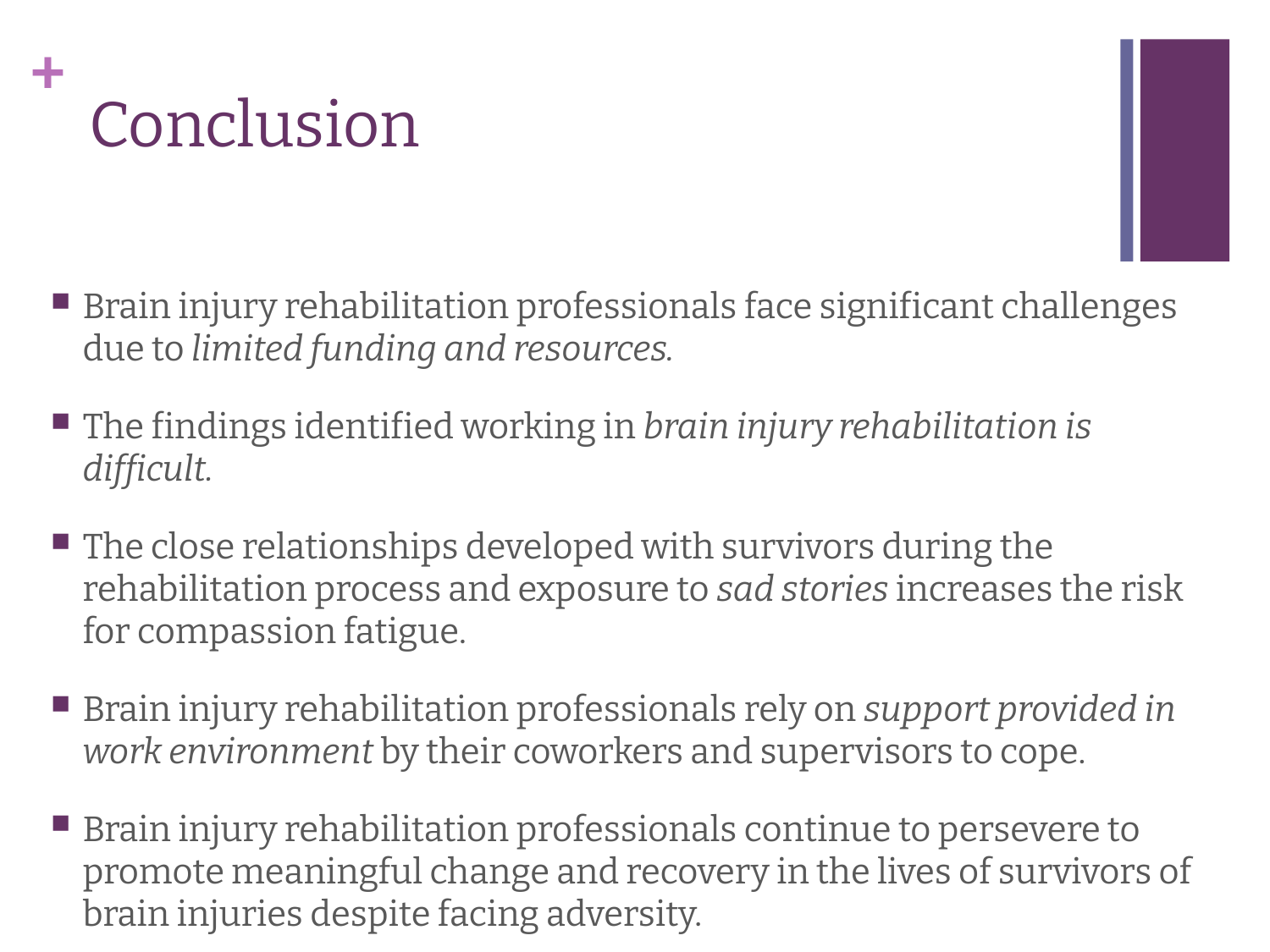

# Conclusion

Brain injury rehabilitation professionals face significant challenges due to limited funding and resources.
The findings identified working in brain injury rehabilitation is difficult.
The close relationships developed with survivors during the rehabilitation process and exposure to sad stories increases the risk for compassion fatigue.
Brain injury rehabilitation professionals rely on support provided in work environment by their coworkers and supervisors to cope.
Brain injury rehabilitation professionals continue to persevere to promote meaningful change and recovery in the lives of survivors of brain injuries despite facing adversity.